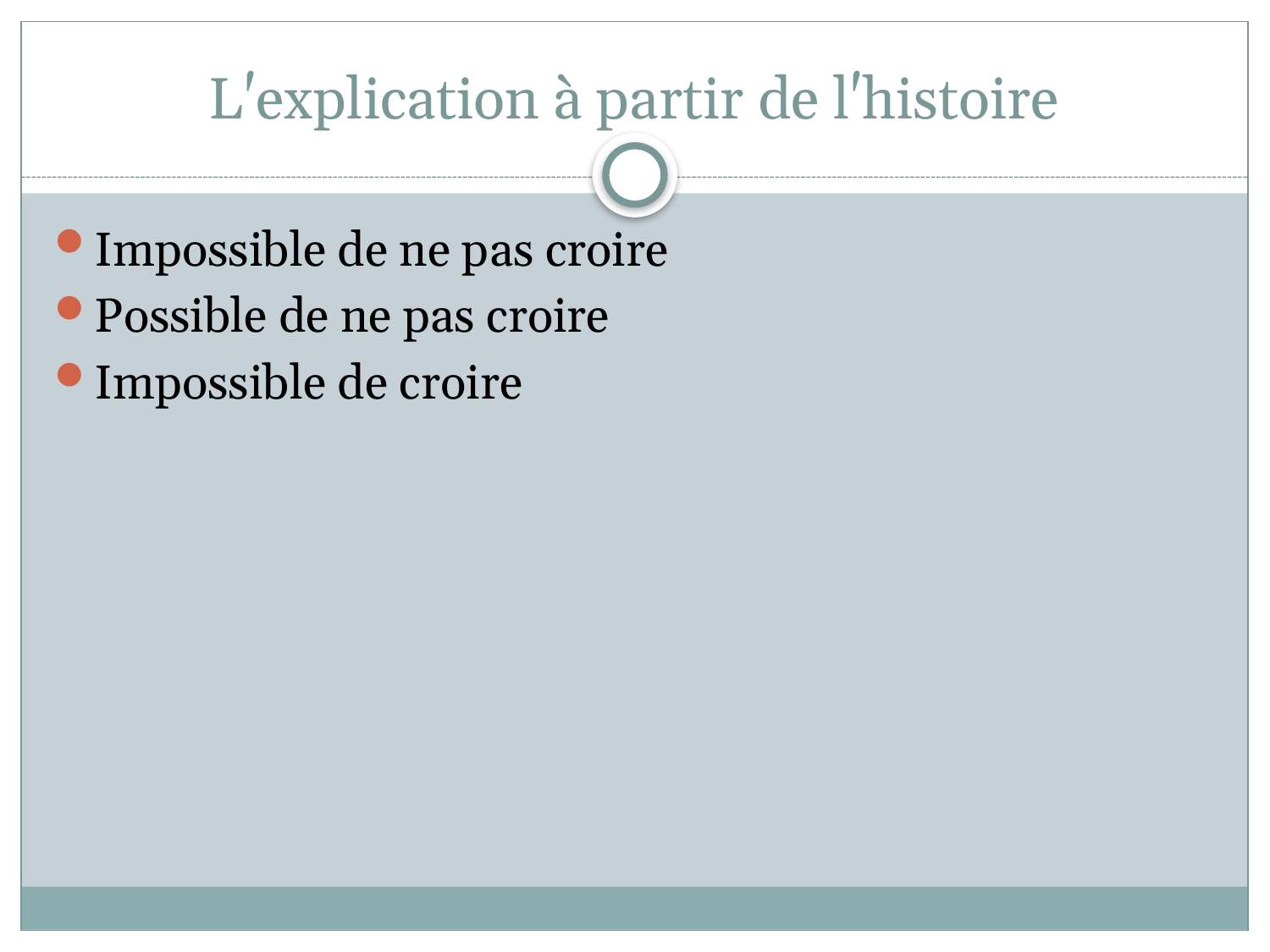

# L'explication à partir de l'histoire
Impossible de ne pas croire
Possible de ne pas croire
Impossible de croire